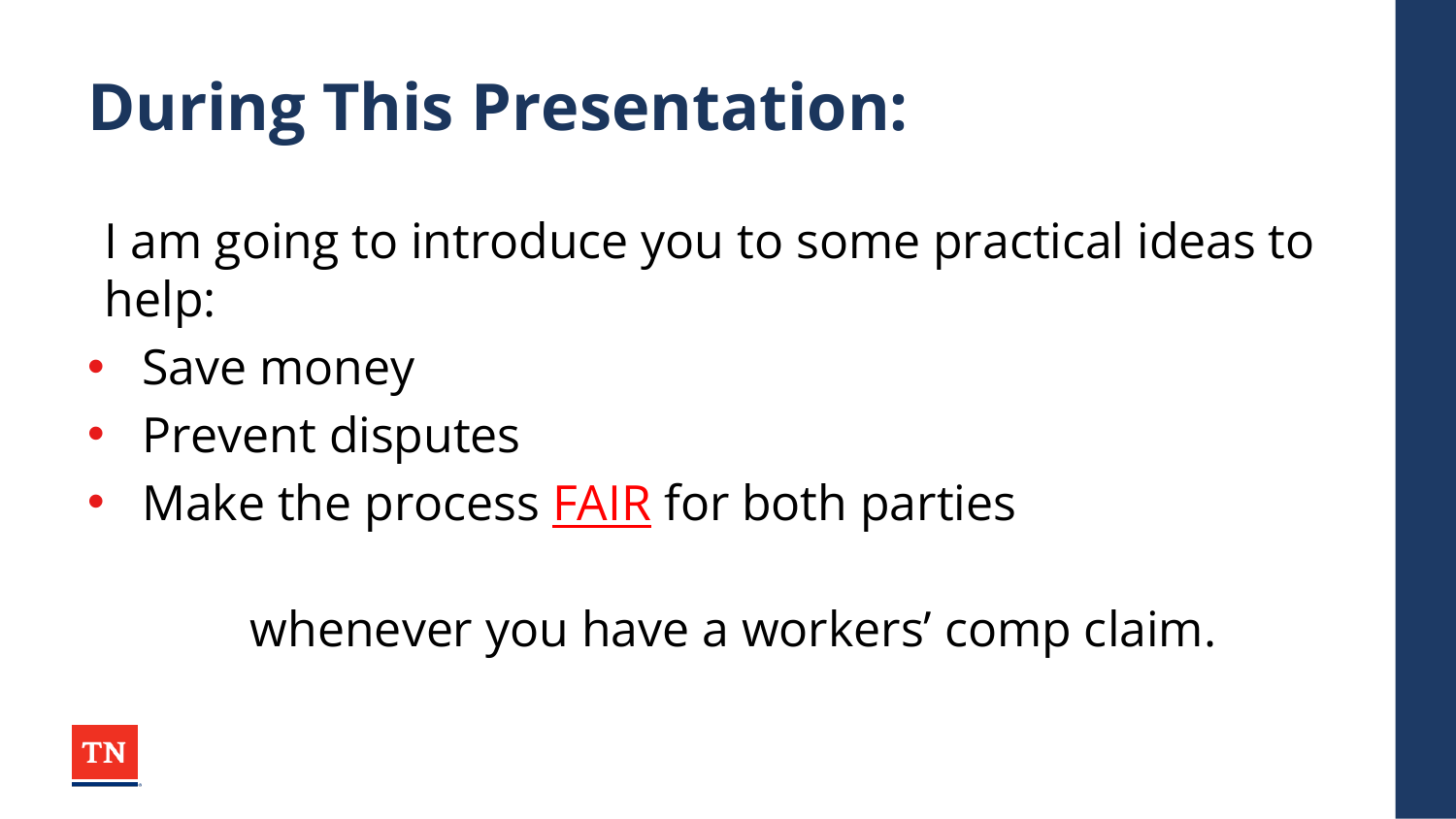

# During This Presentation:
I am going to introduce you to some practical ideas to help:
Save money
Prevent disputes
Make the process FAIR for both parties
	whenever you have a workers’ comp claim.